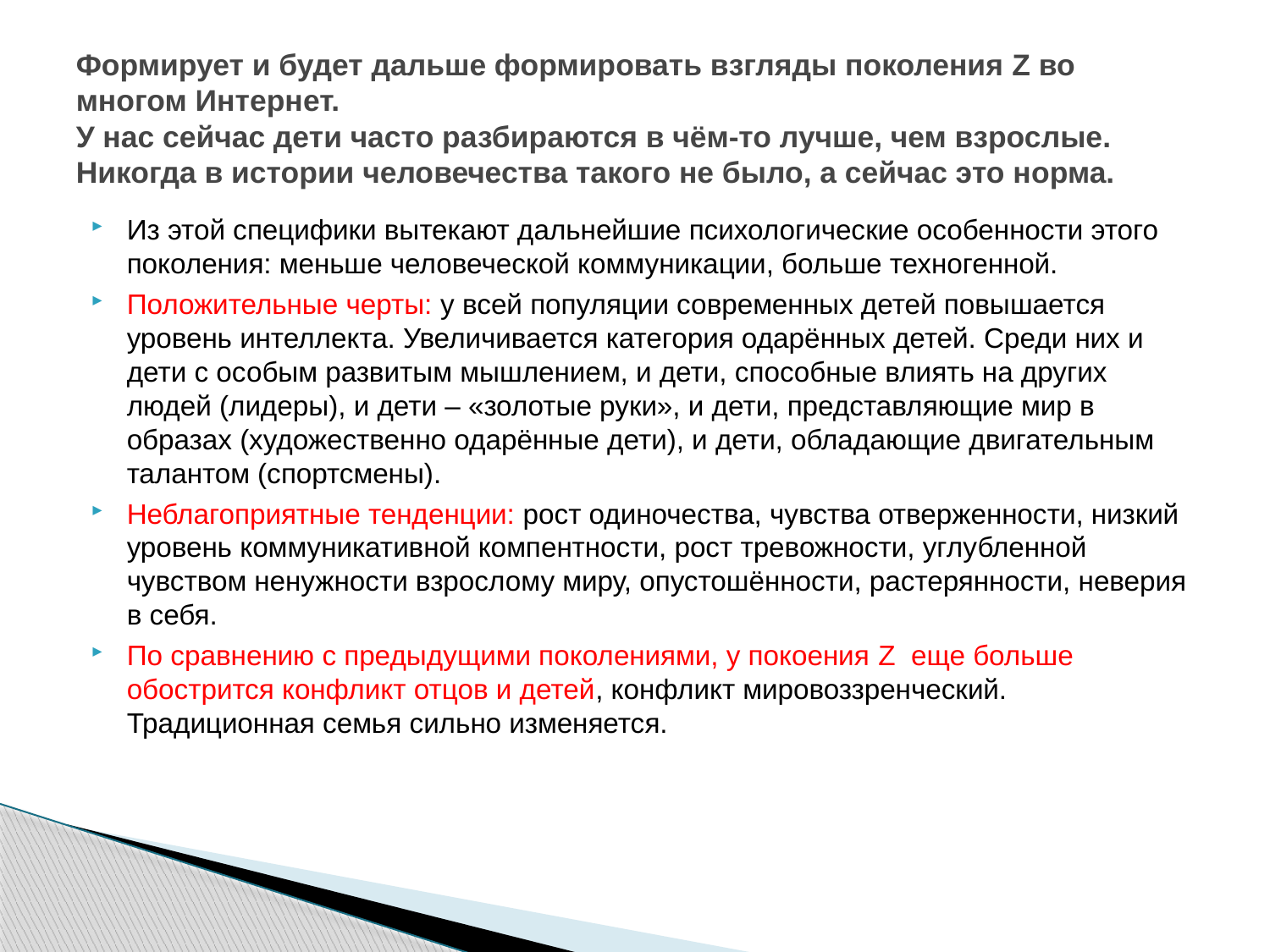

# Формирует и будет дальше формировать взгляды поколения Z во многом Интернет. У нас сейчас дети часто разбираются в чём-то лучше, чем взрослые. Никогда в истории человечества такого не было, а сейчас это норма.
Из этой специфики вытекают дальнейшие психологические особенности этого поколения: меньше человеческой коммуникации, больше техногенной.
Положительные черты: у всей популяции современных детей повышается уровень интеллекта. Увеличивается категория одарённых детей. Среди них и дети с особым развитым мышлением, и дети, способные влиять на других людей (лидеры), и дети – «золотые руки», и дети, представляющие мир в образах (художественно одарённые дети), и дети, обладающие двигательным талантом (спортсмены).
Неблагоприятные тенденции: рост одиночества, чувства отверженности, низкий уровень коммуникативной компентности, рост тревожности, углубленной чувством ненужности взрослому миру, опустошённости, растерянности, неверия в себя.
По сравнению с предыдущими поколениями, у покоения Z  еще больше обострится конфликт отцов и детей, конфликт мировоззренческий. Традиционная семья сильно изменяется.